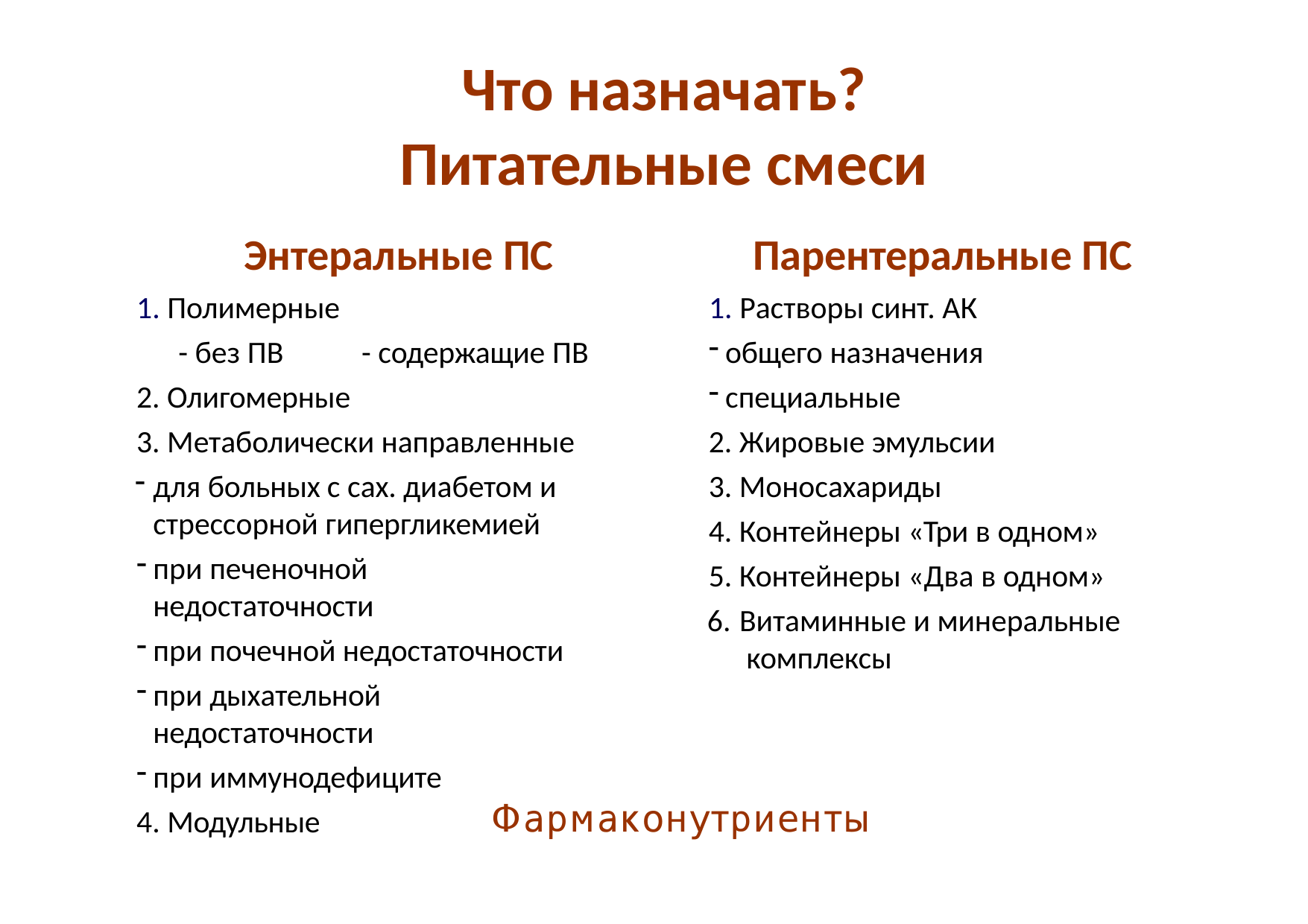

# Что назначать?
Питательные смеси
Энтеральные ПС
1. Полимерные
Парентеральные ПС
1. Растворы синт. АК
общего назначения
специальные
Жировые эмульсии
Моносахариды
Контейнеры «Три в одном»
Контейнеры «Два в одном»
Витаминные и минеральные  комплексы
- без ПВ	- содержащие ПВ
Олигомерные
Метаболически направленные
для больных с сах. диабетом и  стрессорной гипергликемией
при печеночной недостаточности
при почечной недостаточности
при дыхательной недостаточности
при иммунодефиците
4. Модульные
Фармаконутриенты